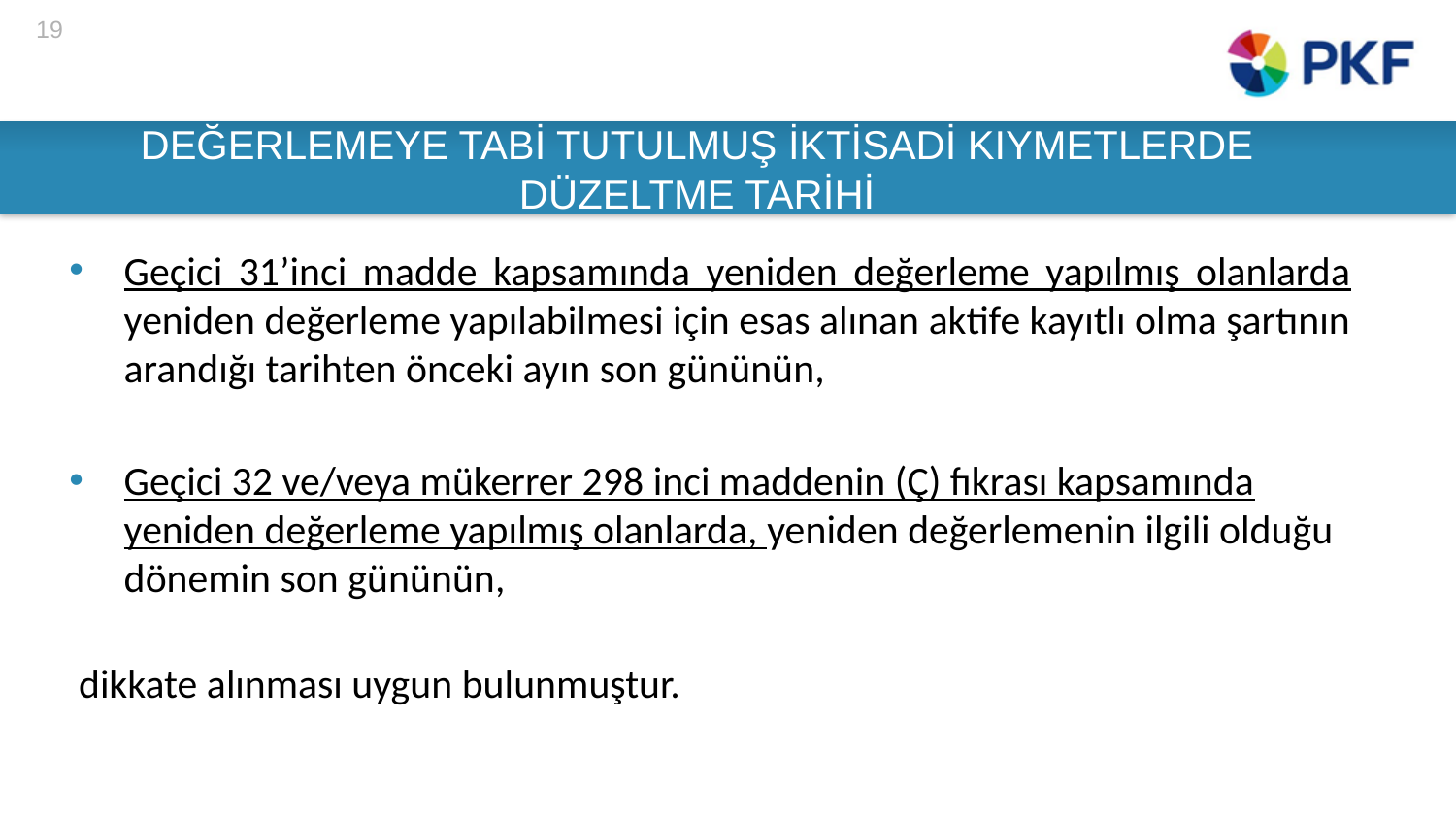

19
# DEĞERLEMEYE TABİ TUTULMUŞ İKTİSADİ KIYMETLERDE DÜZELTME TARİHİ
Geçici 31’inci madde kapsamında yeniden değerleme yapılmış olanlarda yeniden değerleme yapılabilmesi için esas alınan aktife kayıtlı olma şartının arandığı tarihten önceki ayın son gününün,

Geçici 32 ve/veya mükerrer 298 inci maddenin (Ç) fıkrası kapsamında yeniden değerleme yapılmış olanlarda, yeniden değerlemenin ilgili olduğu dönemin son gününün,
 dikkate alınması uygun bulunmuştur.